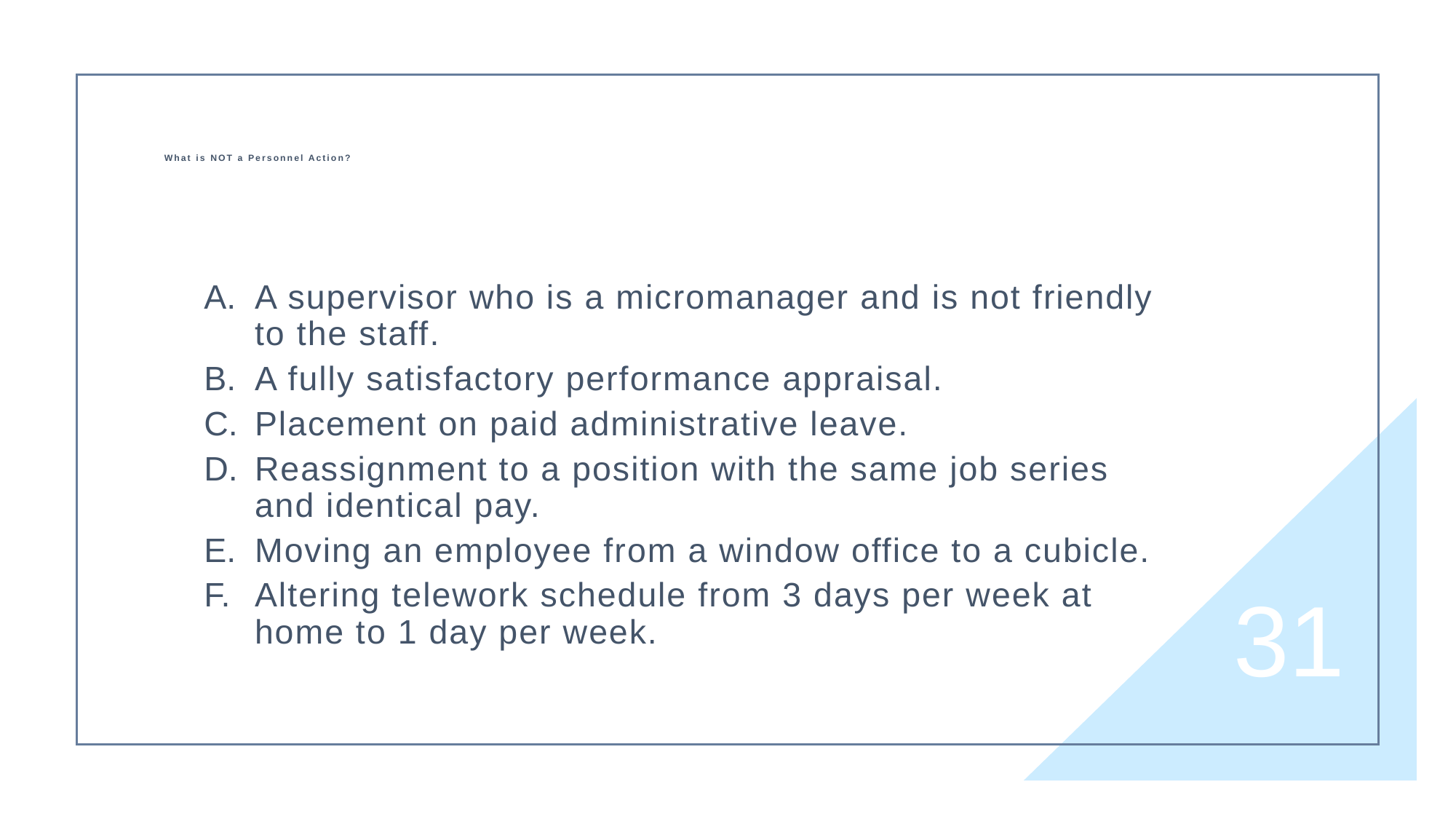

# What is NOT a Personnel Action?

A supervisor who is a micromanager and is not friendly to the staff.
A fully satisfactory performance appraisal.
Placement on paid administrative leave.
Reassignment to a position with the same job series and identical pay.
Moving an employee from a window office to a cubicle.
Altering telework schedule from 3 days per week at home to 1 day per week.

31